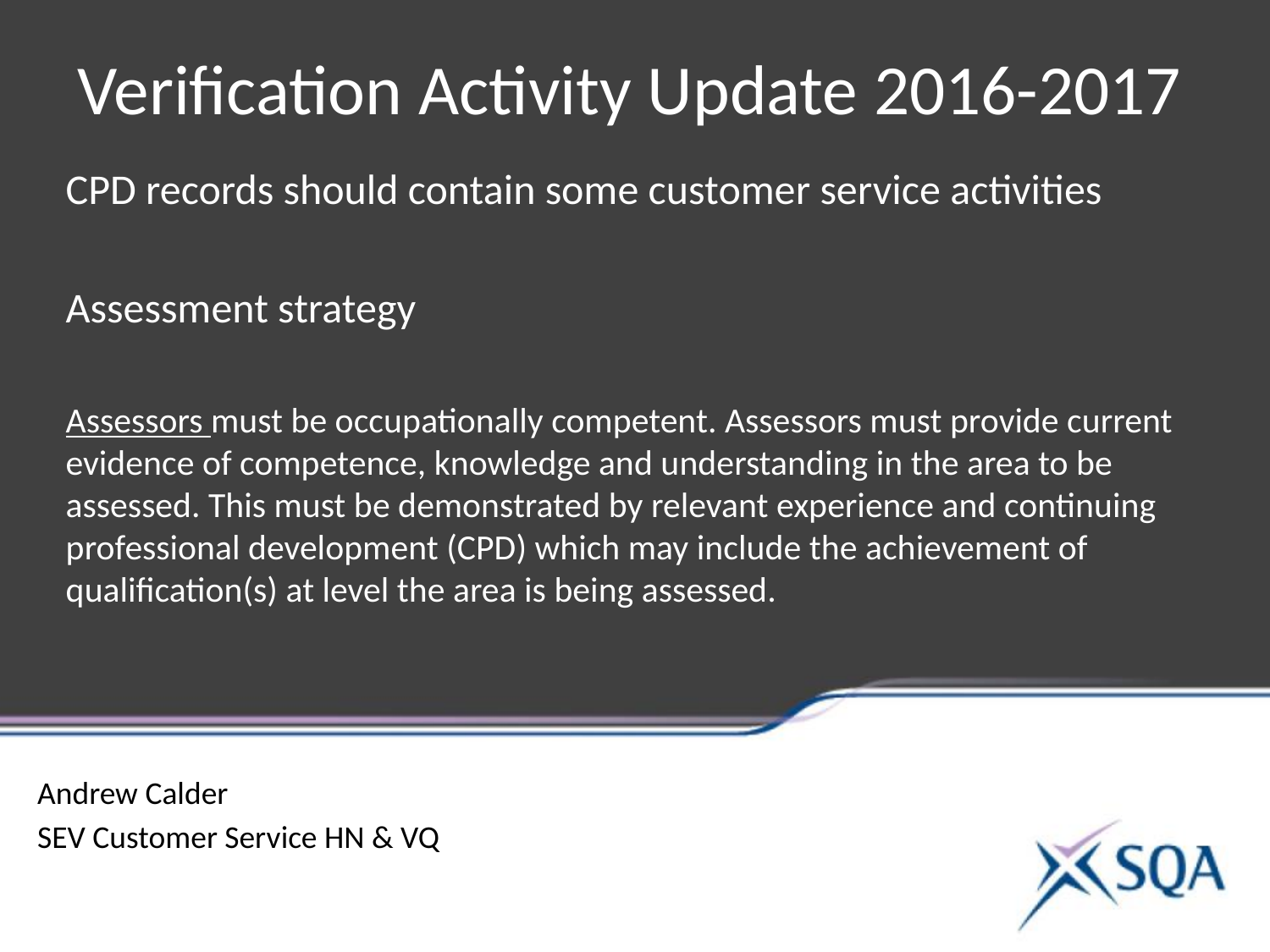

# Verification Activity Update 2016-2017

CPD records should contain some customer service activities

Assessment strategy

Assessors must be occupationally competent. Assessors must provide current evidence of competence, knowledge and understanding in the area to be assessed. This must be demonstrated by relevant experience and continuing professional development (CPD) which may include the achievement of qualification(s) at level the area is being assessed.

Andrew Calder
SEV Customer Service HN & VQ